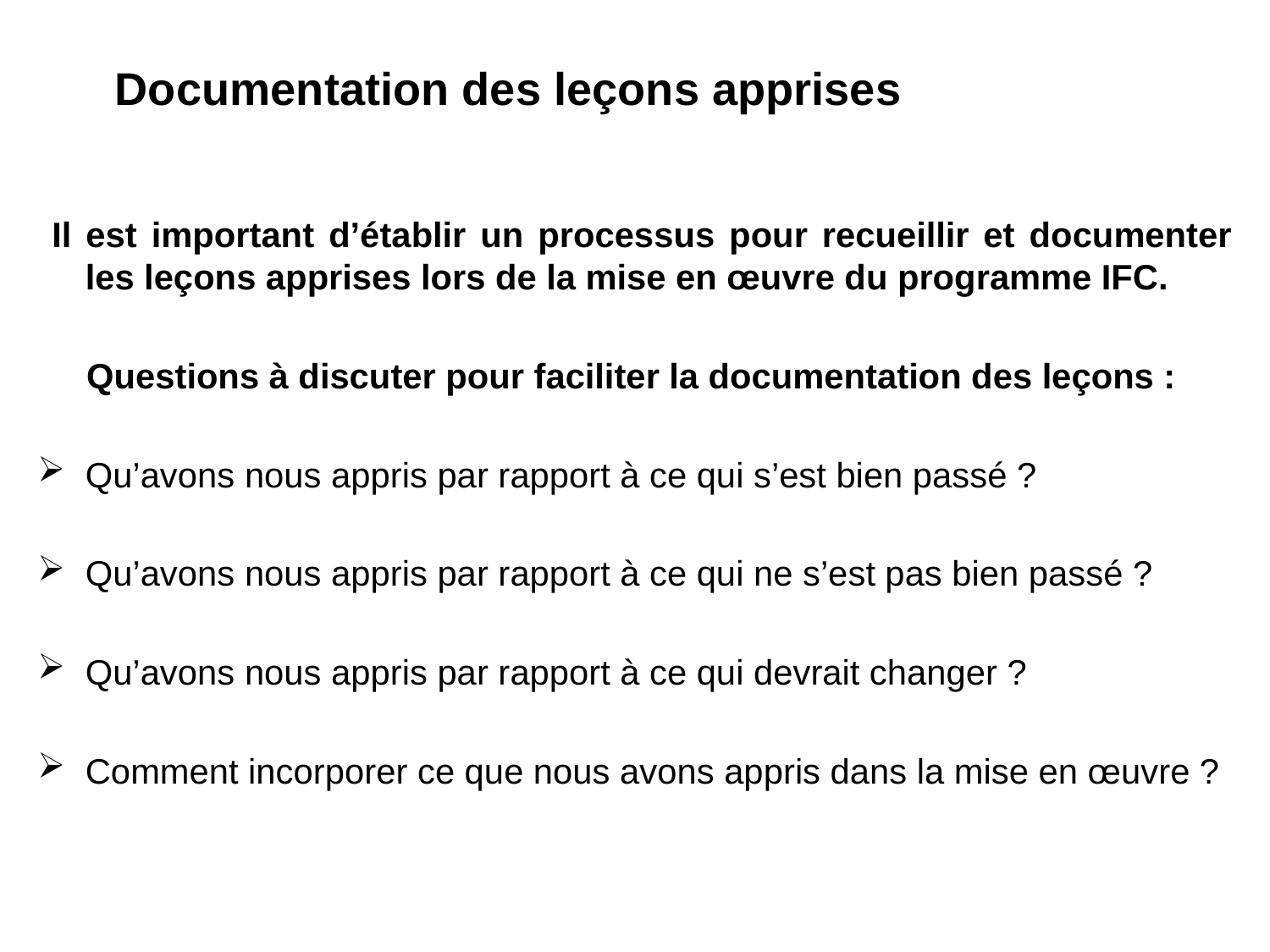

# Documentation des leçons apprises
 Il est important d’établir un processus pour recueillir et documenter les leçons apprises lors de la mise en œuvre du programme IFC.

     Questions à discuter pour faciliter la documentation des leçons :

Qu’avons nous appris par rapport à ce qui s’est bien passé ?

Qu’avons nous appris par rapport à ce qui ne s’est pas bien passé ?

Qu’avons nous appris par rapport à ce qui devrait changer ?

Comment incorporer ce que nous avons appris dans la mise en œuvre ?